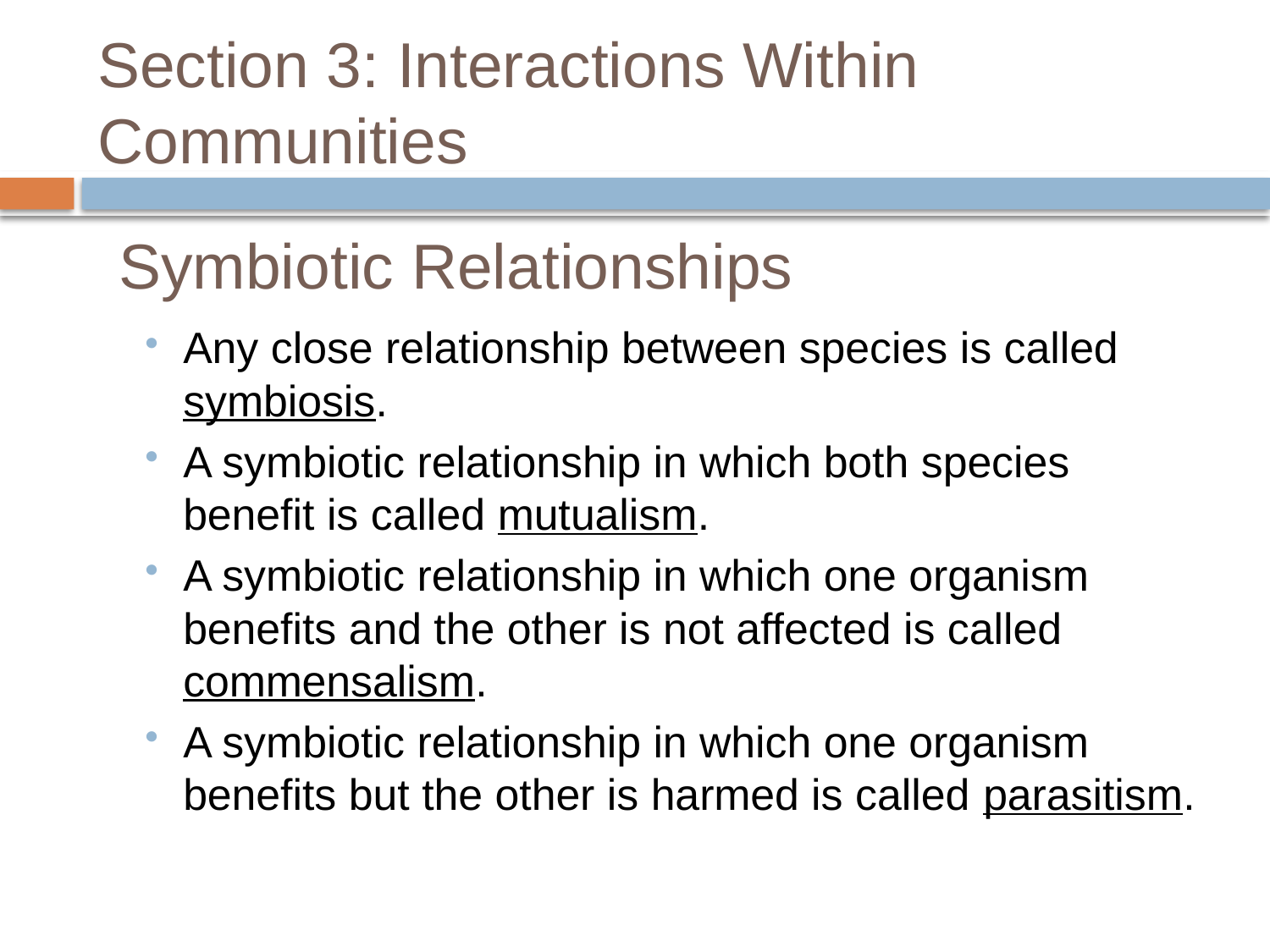

# Section 3: Interactions Within Communities
Symbiotic Relationships
Any close relationship between species is called symbiosis.
A symbiotic relationship in which both species benefit is called mutualism.
A symbiotic relationship in which one organism benefits and the other is not affected is called commensalism.
A symbiotic relationship in which one organism benefits but the other is harmed is called parasitism.